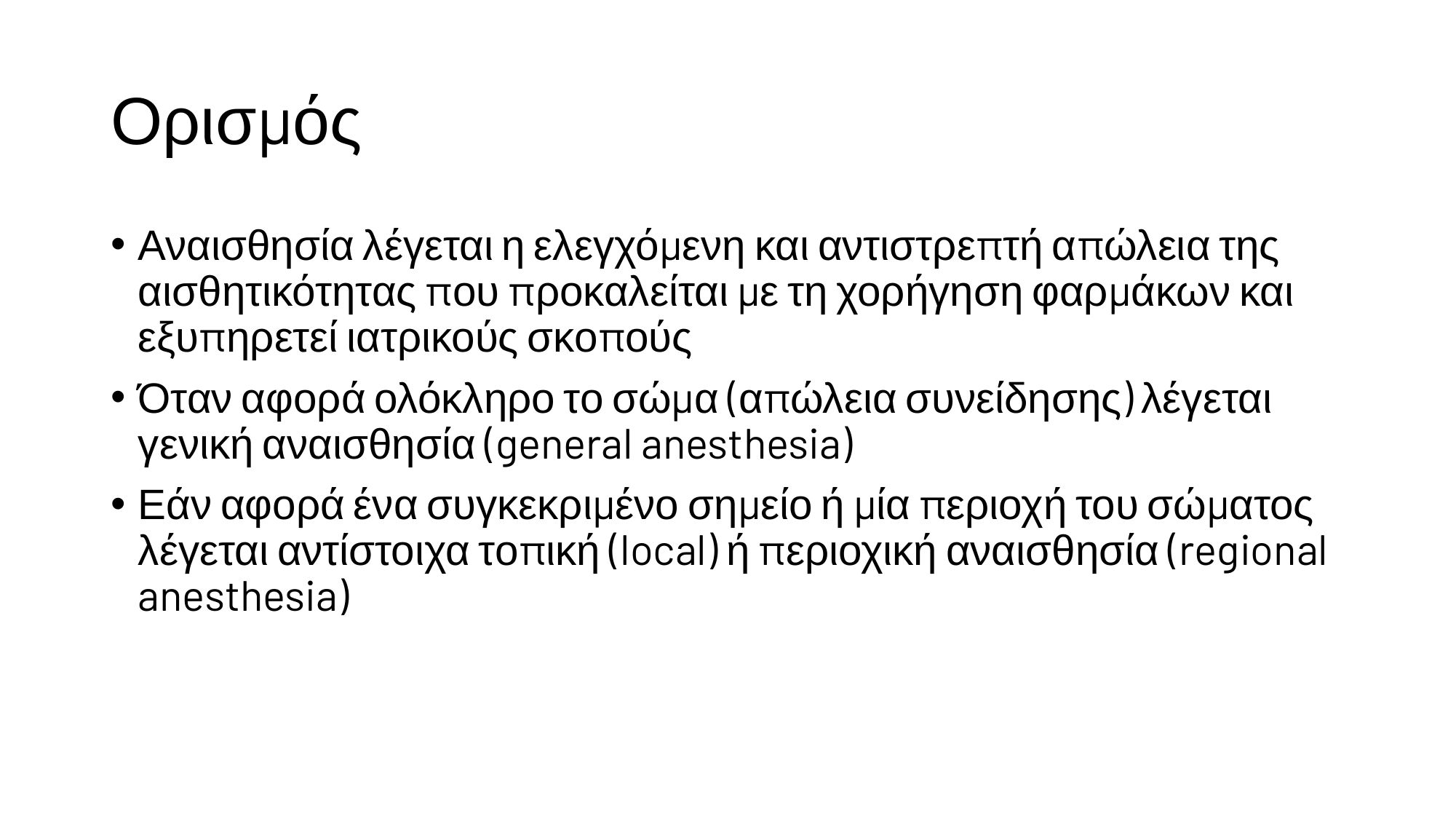

# Ορισμός
Αναισθησία λέγεται η ελεγχόμενη και αντιστρεπτή απώλεια της αισθητικότητας που προκαλείται με τη χορήγηση φαρμάκων και εξυπηρετεί ιατρικούς σκοπούς
Όταν αφορά ολόκληρο το σώμα (απώλεια συνείδησης) λέγεται γενική αναισθησία (general anesthesia)
Εάν αφορά ένα συγκεκριμένο σημείο ή μία περιοχή του σώματος λέγεται αντίστοιχα τοπική (local) ή περιοχική αναισθησία (regional anesthesia)